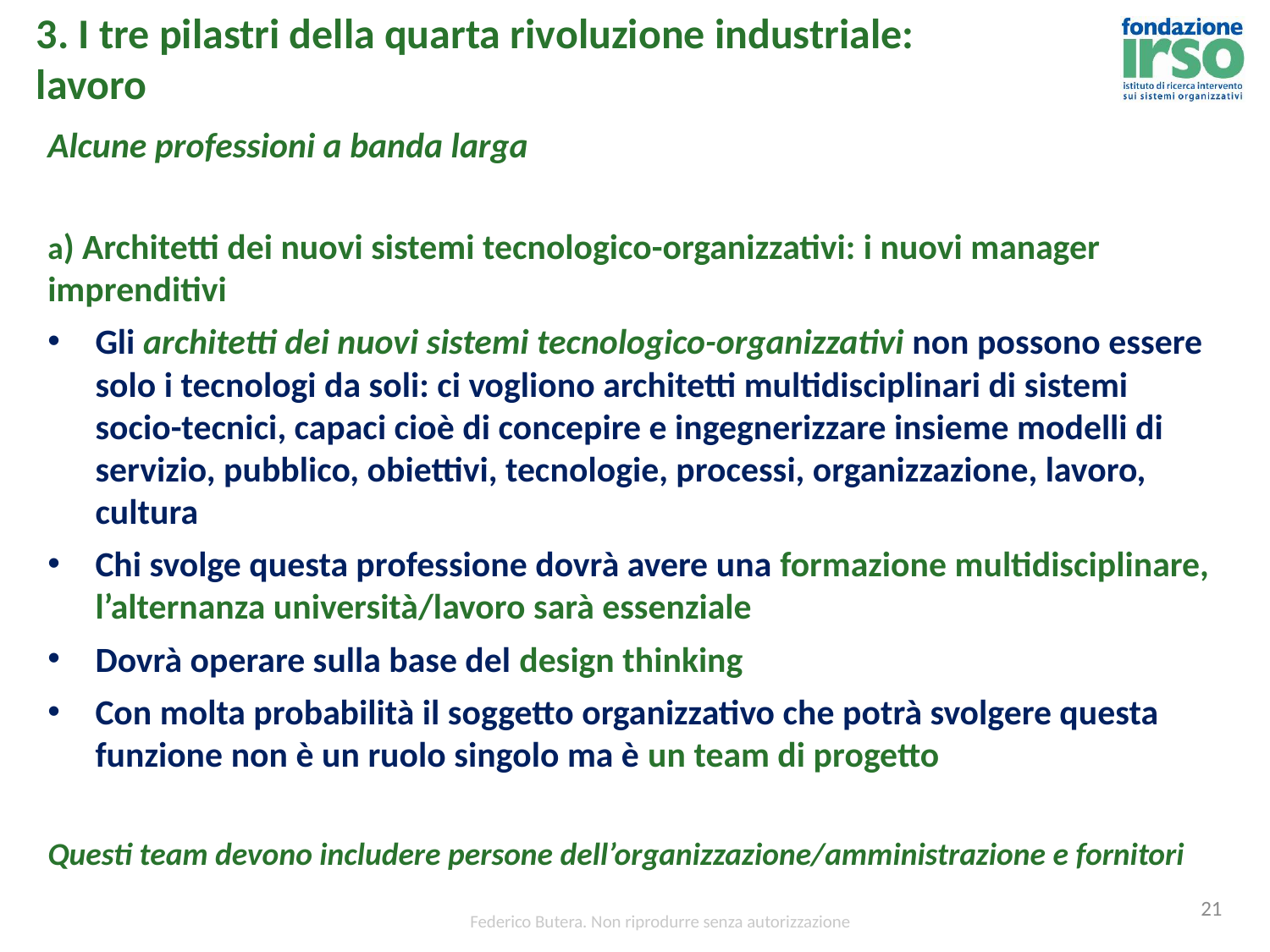

3. I tre pilastri della quarta rivoluzione industriale:
lavoro
Alcune professioni a banda larga

a) Architetti dei nuovi sistemi tecnologico-organizzativi: i nuovi manager imprenditivi
Gli architetti dei nuovi sistemi tecnologico-organizzativi non possono essere solo i tecnologi da soli: ci vogliono architetti multidisciplinari di sistemi socio-tecnici, capaci cioè di concepire e ingegnerizzare insieme modelli di servizio, pubblico, obiettivi, tecnologie, processi, organizzazione, lavoro, cultura
Chi svolge questa professione dovrà avere una formazione multidisciplinare, l’alternanza università/lavoro sarà essenziale
Dovrà operare sulla base del design thinking
Con molta probabilità il soggetto organizzativo che potrà svolgere questa funzione non è un ruolo singolo ma è un team di progetto

Questi team devono includere persone dell’organizzazione/amministrazione e fornitori

21
Federico Butera. Non riprodurre senza autorizzazione